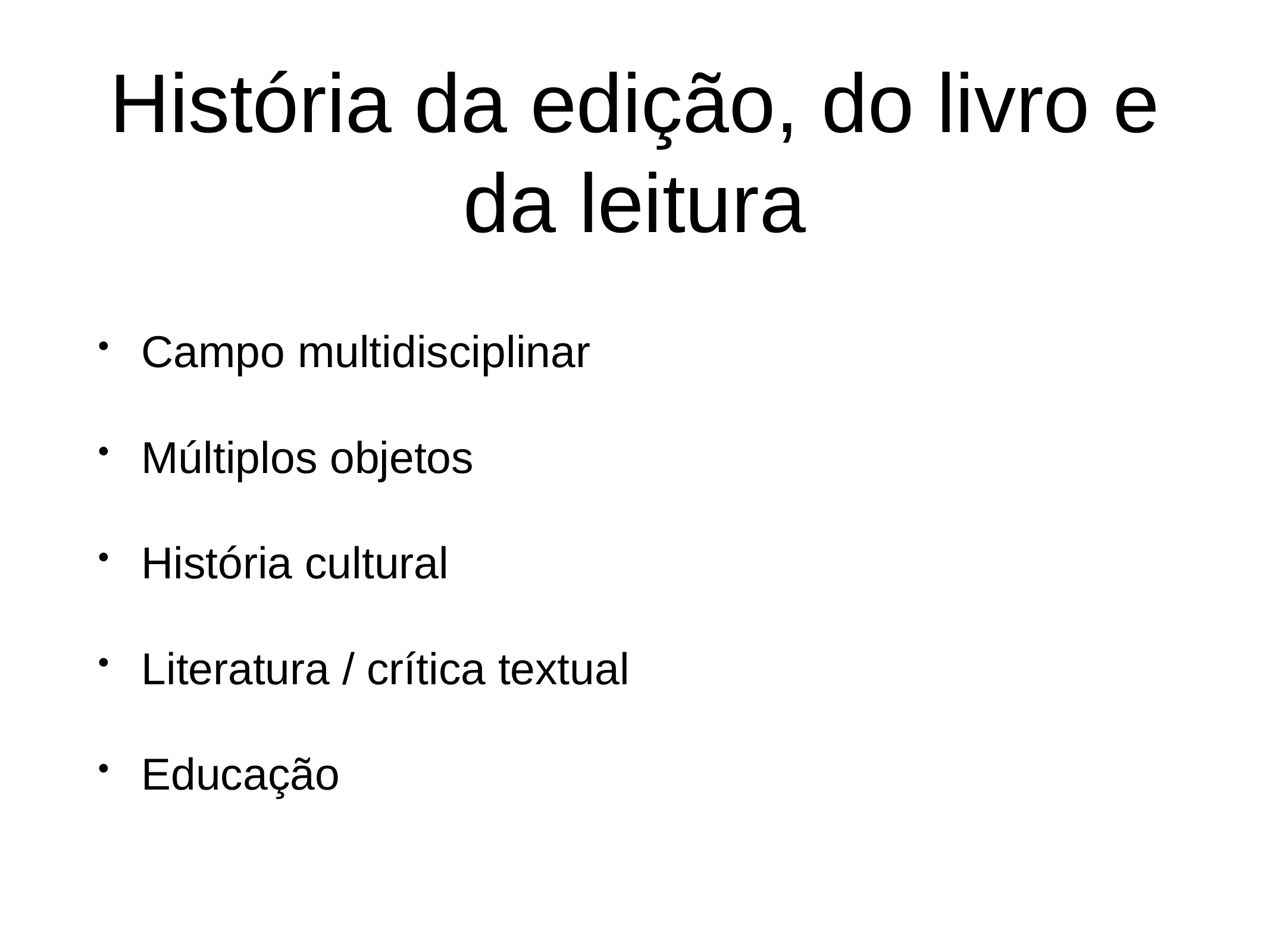

# História da edição, do livro e da leitura
Campo multidisciplinar
Múltiplos objetos
História cultural
Literatura / crítica textual
Educação